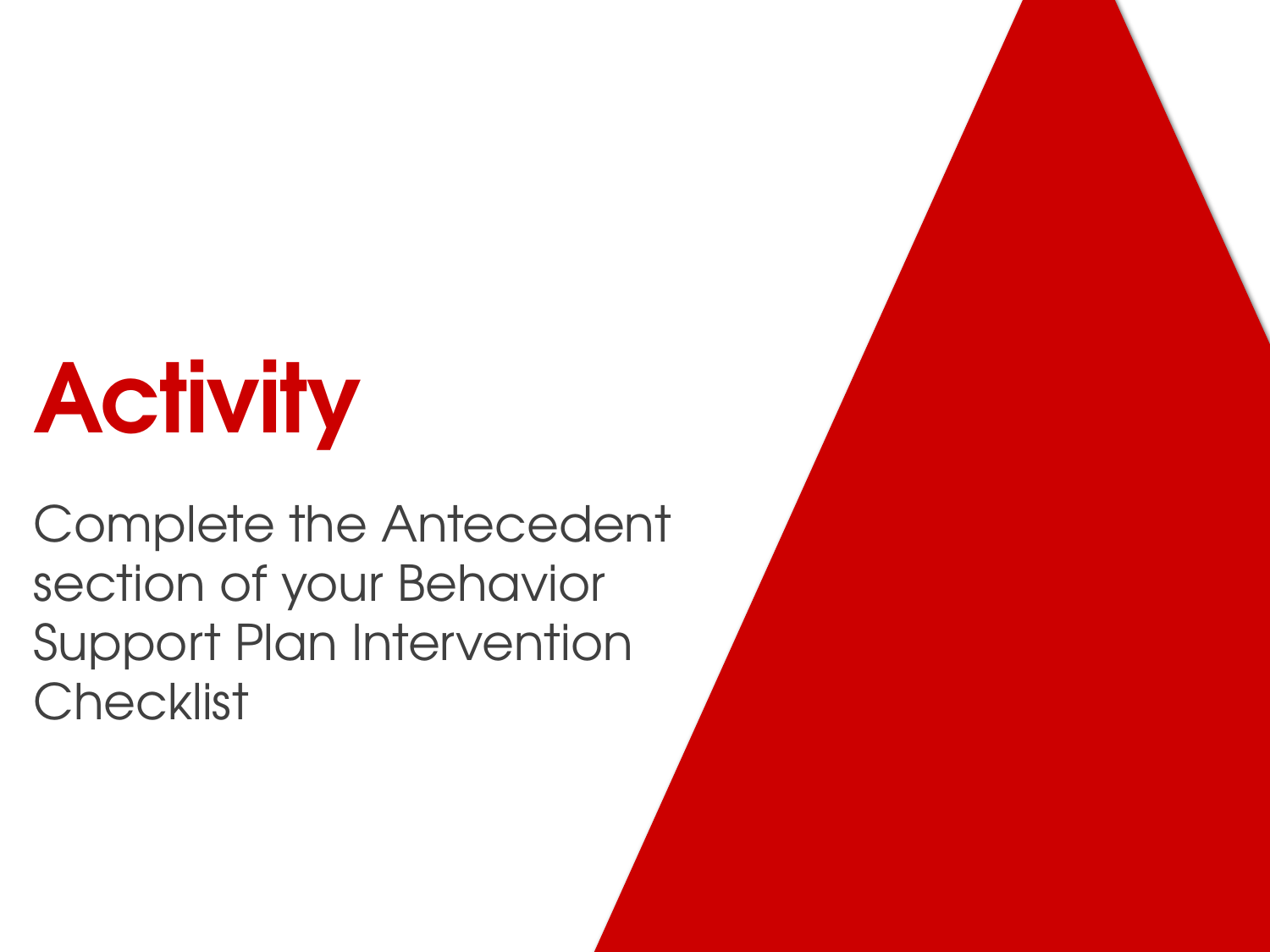

# Activity
Complete the Antecedent section of your Behavior Support Plan Intervention Checklist